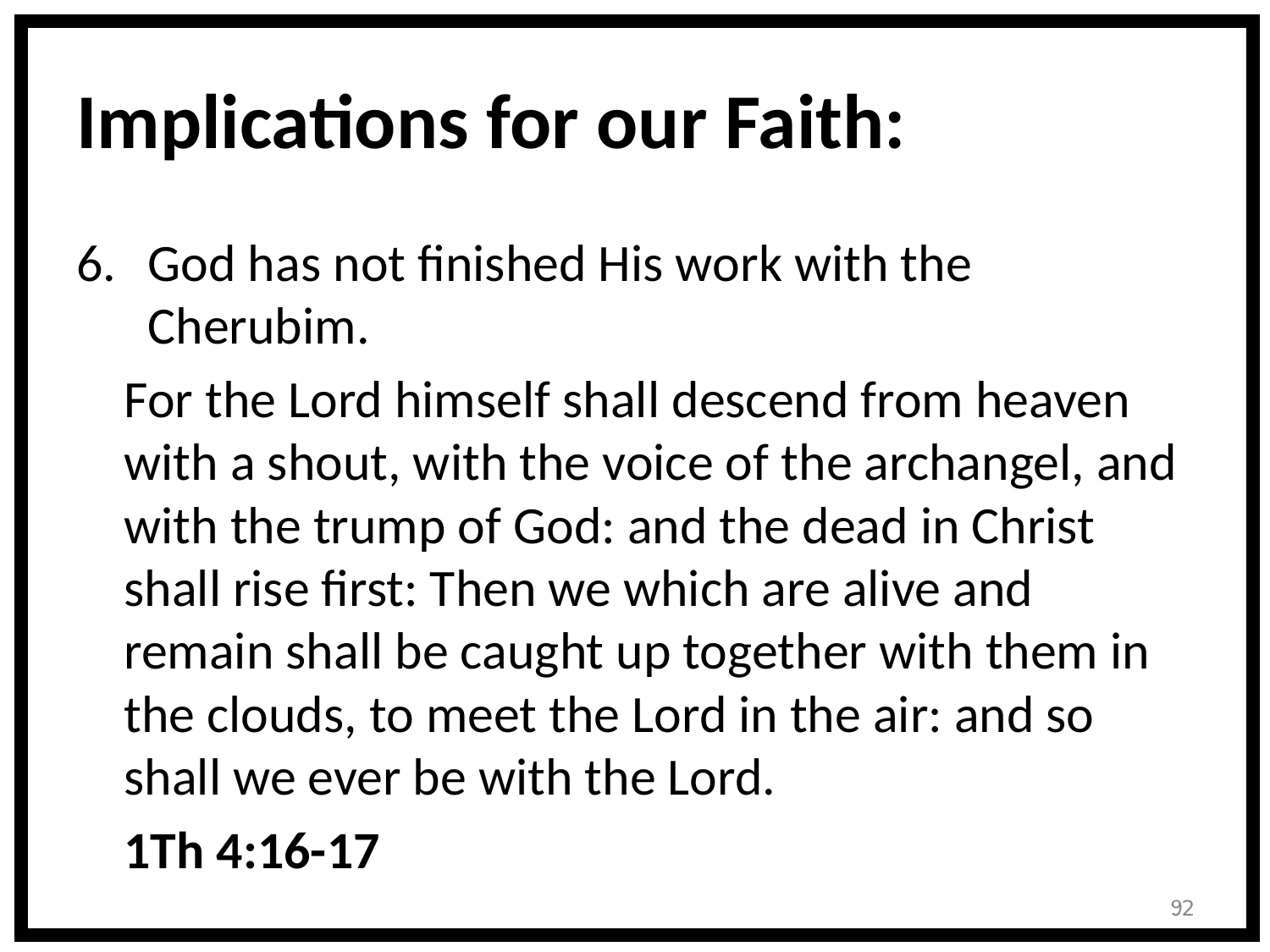

# Implications for our Faith:
God has not finished His work with the Cherubim.
	For the Lord himself shall descend from heaven with a shout, with the voice of the archangel, and with the trump of God: and the dead in Christ shall rise first: Then we which are alive and remain shall be caught up together with them in the clouds, to meet the Lord in the air: and so shall we ever be with the Lord.
	1Th 4:16-17

92